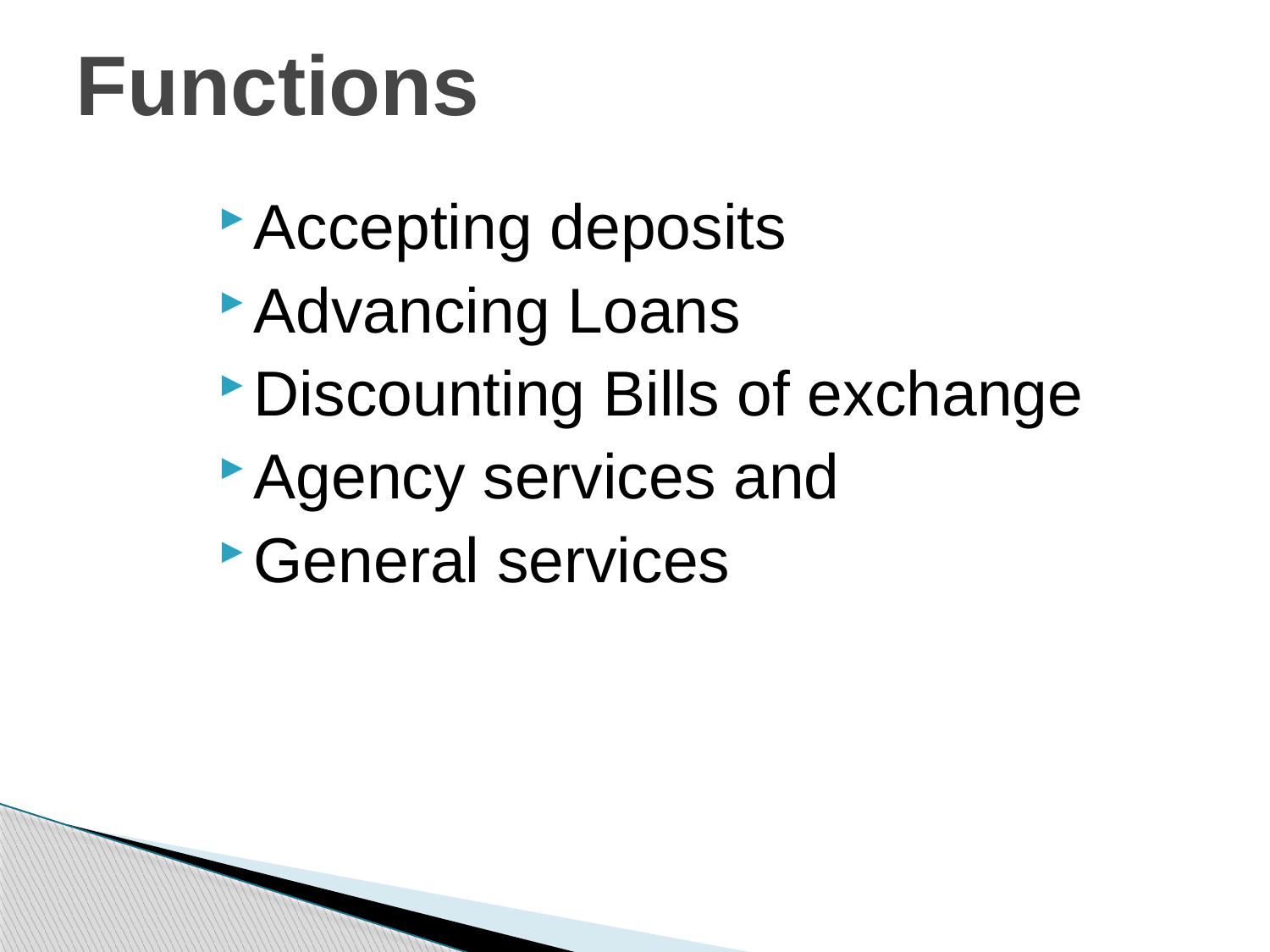

# Functions
Accepting deposits
Advancing Loans
Discounting Bills of exchange
Agency services and
General services